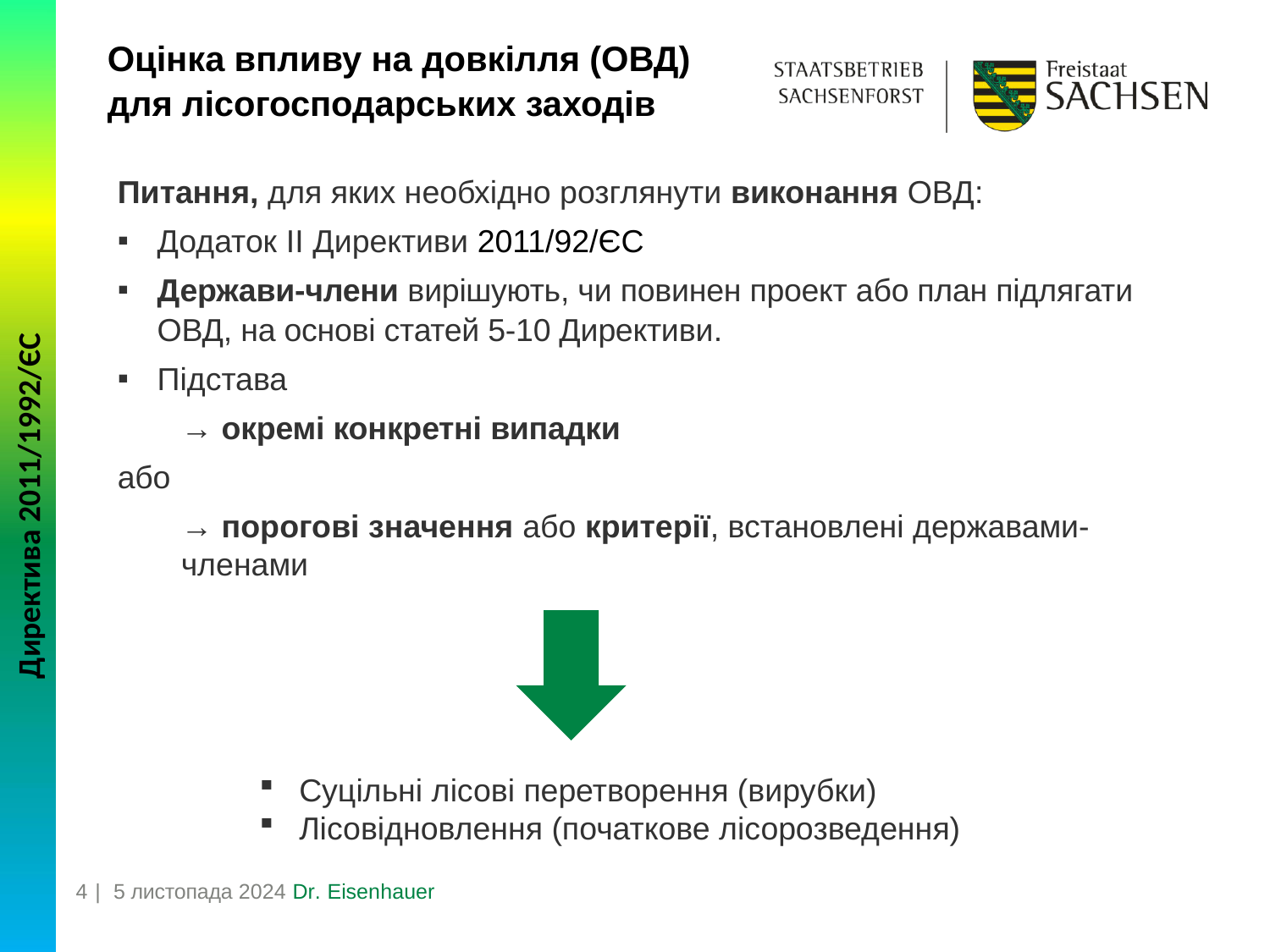

Оцінка впливу на довкілля (ОВД)
для лісогосподарських заходів
Питання, для яких необхідно розглянути виконання ОВД:
Додаток II Директиви 2011/92/ЄС
Держави-члени вирішують, чи повинен проект або план підлягати ОВД, на основі статей 5-10 Директиви.
Підстава
→ окремі конкретні випадки
або
→ порогові значення або критерії, встановлені державами-членами

Директива 2011/1992/ЄС

Суцільні лісові перетворення (вирубки)
Лісовідновлення (початкове лісорозведення)

4 |  5 листопада 2024 Dr. Eisenhauer